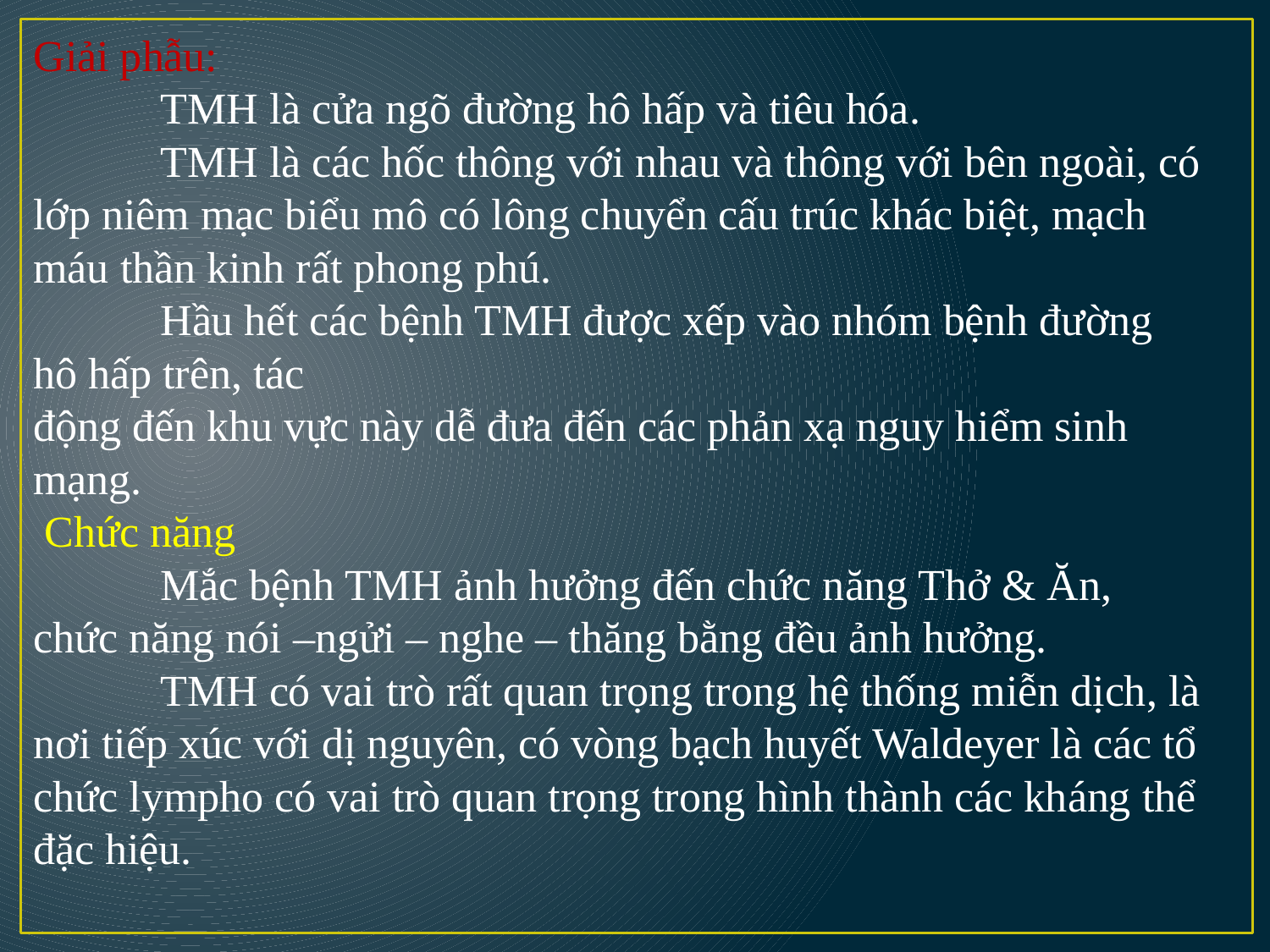

Giải phẫu:
	TMH là cửa ngõ đường hô hấp và tiêu hóa.
	TMH là các hốc thông với nhau và thông với bên ngoài, có lớp niêm mạc biểu mô có lông chuyển cấu trúc khác biệt, mạch máu thần kinh rất phong phú.
	Hầu hết các bệnh TMH được xếp vào nhóm bệnh đường hô hấp trên, tác
động đến khu vực này dễ đưa đến các phản xạ nguy hiểm sinh mạng.
 Chức năng
	Mắc bệnh TMH ảnh hưởng đến chức năng Thở & Ăn, chức năng nói –ngửi – nghe – thăng bằng đều ảnh hưởng.
	TMH có vai trò rất quan trọng trong hệ thống miễn dịch, là nơi tiếp xúc với dị nguyên, có vòng bạch huyết Waldeyer là các tổ chức lympho có vai trò quan trọng trong hình thành các kháng thể đặc hiệu.